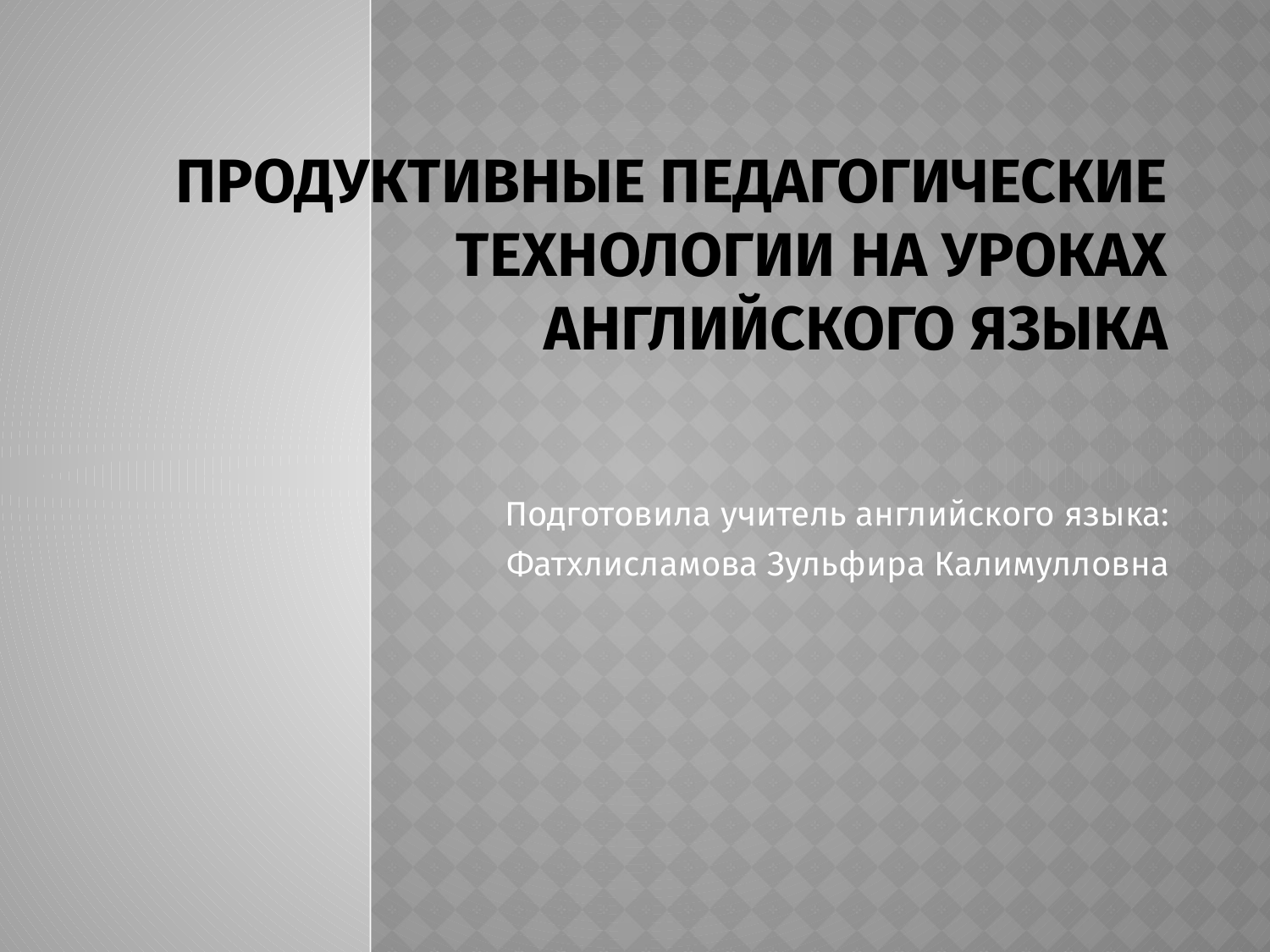

# Продуктивные педагогические технологии на уроках английского языка
Подготовила учитель английского языка:
Фатхлисламова Зульфира Калимулловна